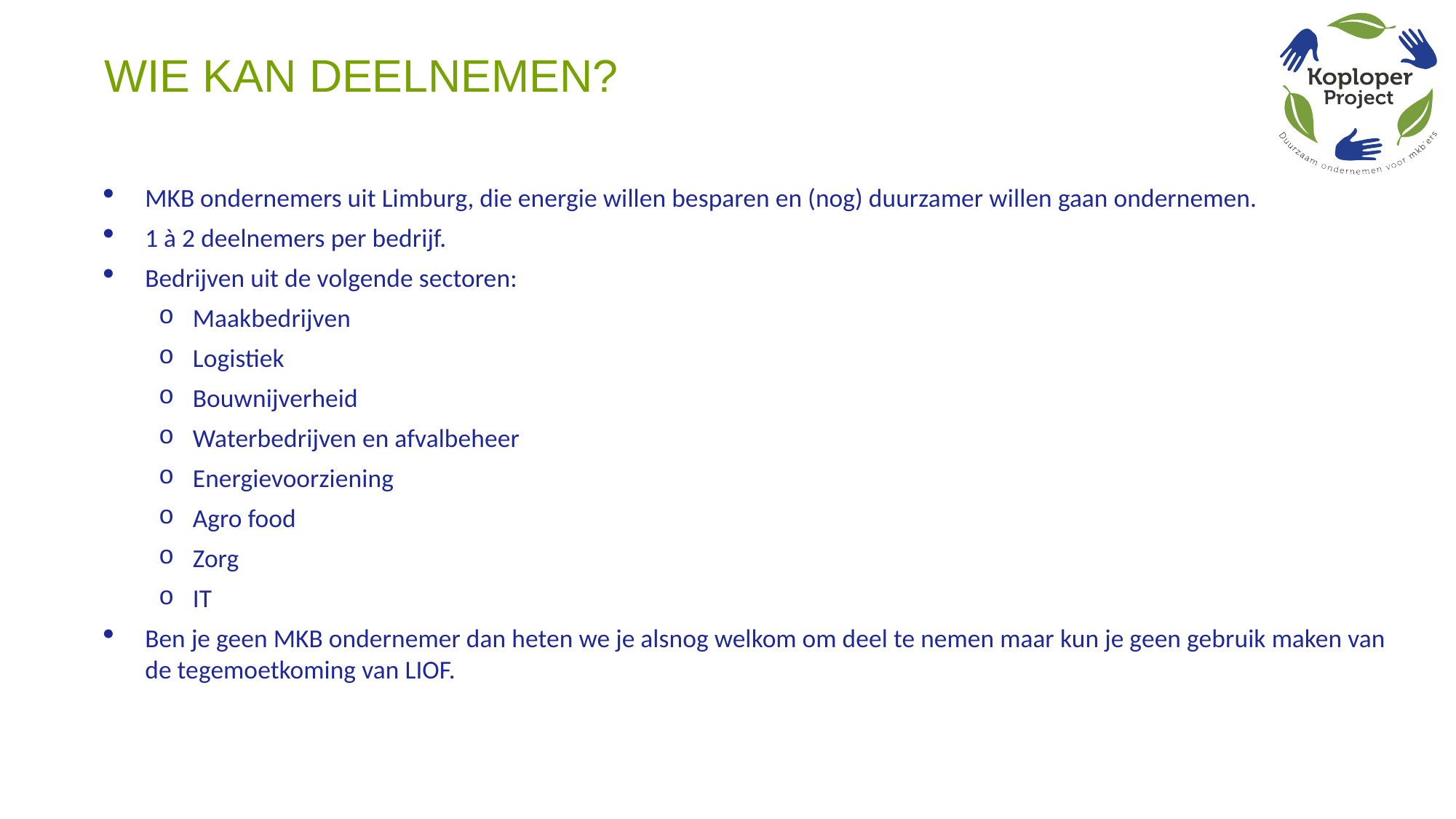

# WIE KAN DEELNEMEN?
MKB ondernemers uit Limburg, die energie willen besparen en (nog) duurzamer willen gaan ondernemen.
1 à 2 deelnemers per bedrijf.
Bedrijven uit de volgende sectoren:
Maakbedrijven
Logistiek
Bouwnijverheid
Waterbedrijven en afvalbeheer
Energievoorziening
Agro food
Zorg
IT
Ben je geen MKB ondernemer dan heten we je alsnog welkom om deel te nemen maar kun je geen gebruik maken van de tegemoetkoming van LIOF.